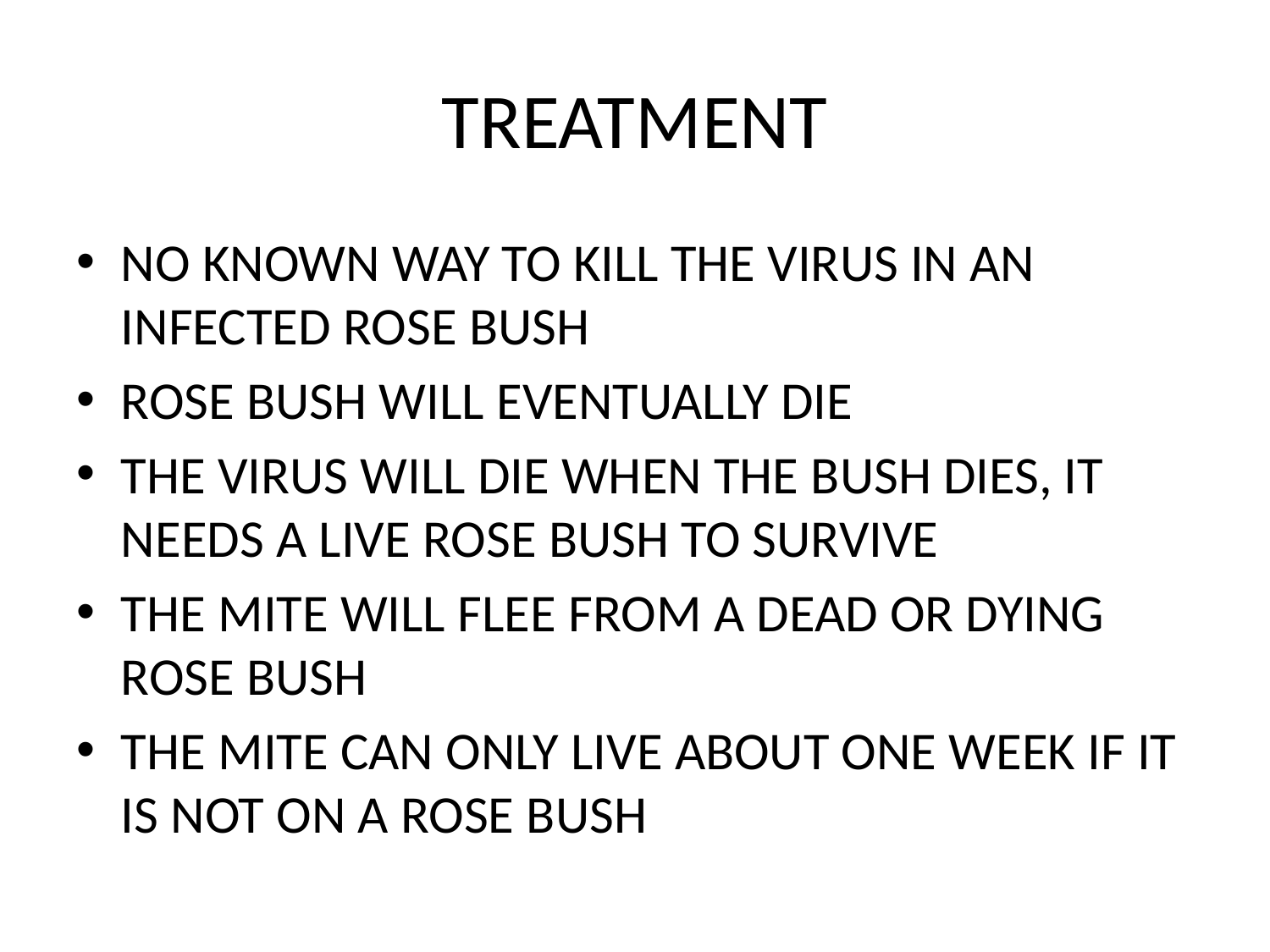

# TREATMENT
NO KNOWN WAY TO KILL THE VIRUS IN AN INFECTED ROSE BUSH
ROSE BUSH WILL EVENTUALLY DIE
THE VIRUS WILL DIE WHEN THE BUSH DIES, IT NEEDS A LIVE ROSE BUSH TO SURVIVE
THE MITE WILL FLEE FROM A DEAD OR DYING ROSE BUSH
THE MITE CAN ONLY LIVE ABOUT ONE WEEK IF IT IS NOT ON A ROSE BUSH